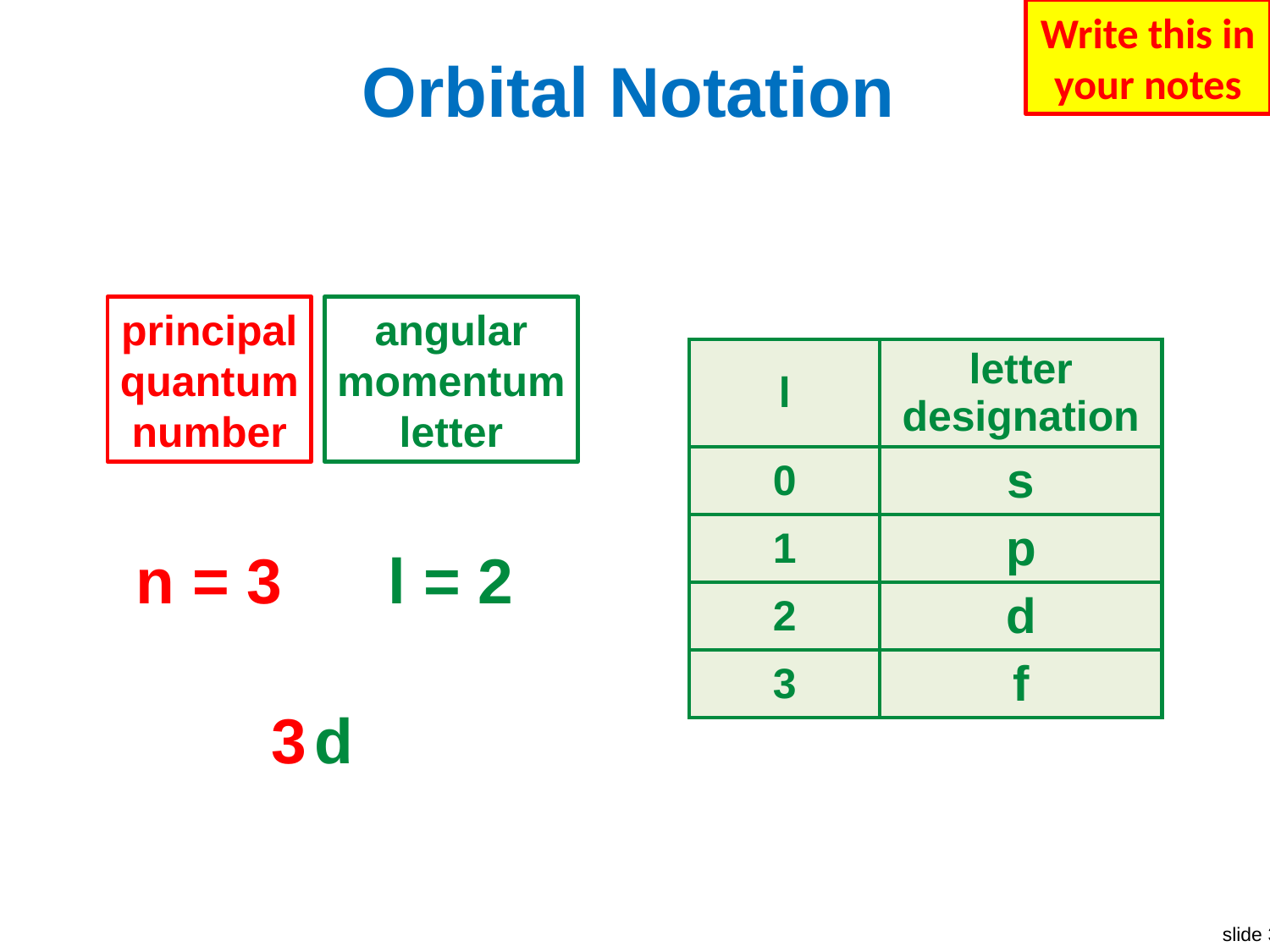

Write this in your notes
# Orbital Notation
principal
quantum
number
angular
momentum
letter
| l | letter designation |
| --- | --- |
| 0 | s |
| 1 | p |
| 2 | d |
| 3 | f |
n = 3
l = 2
3
d